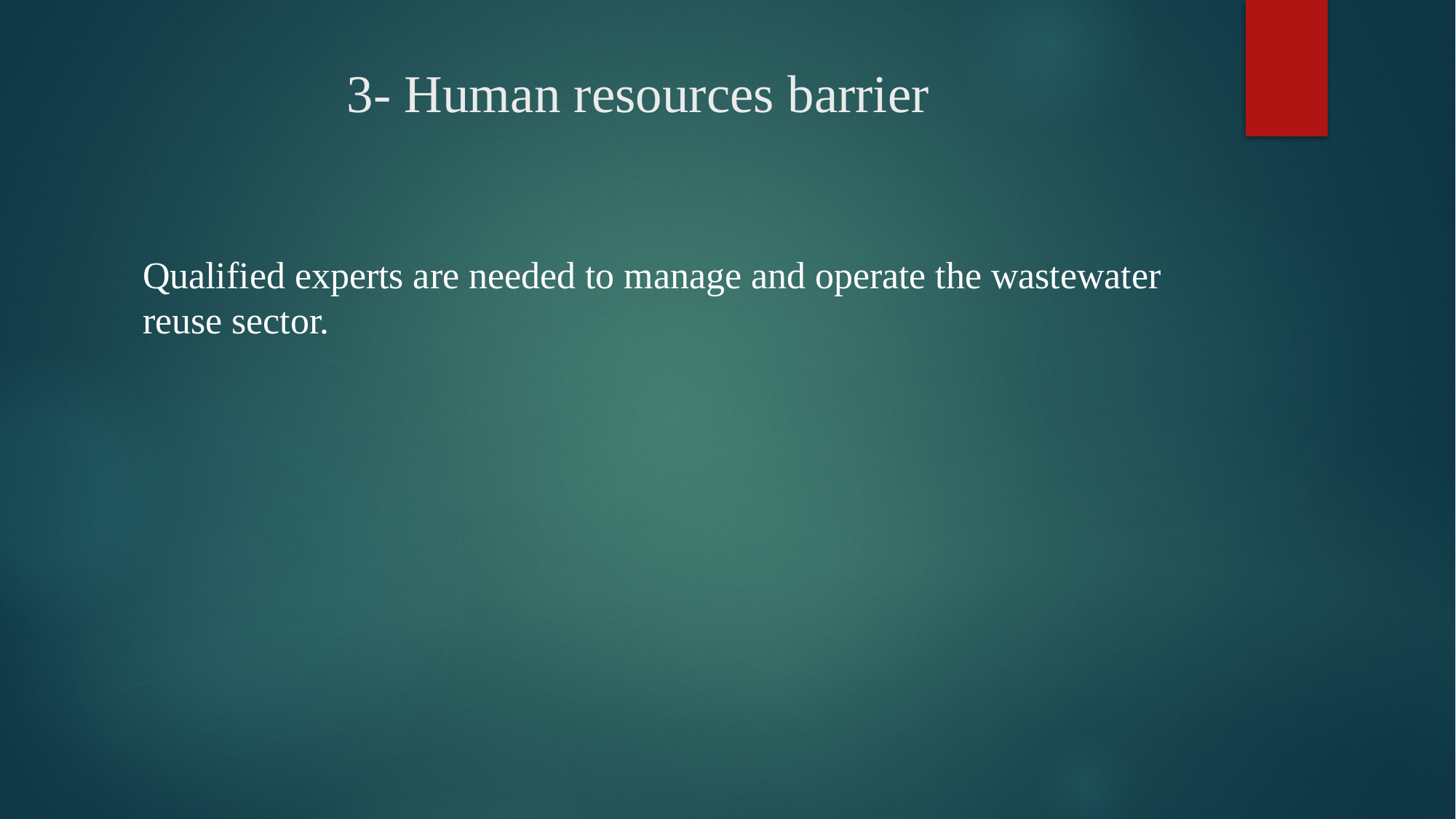

# 3- Human resources barrier
Qualified experts are needed to manage and operate the wastewater reuse sector.